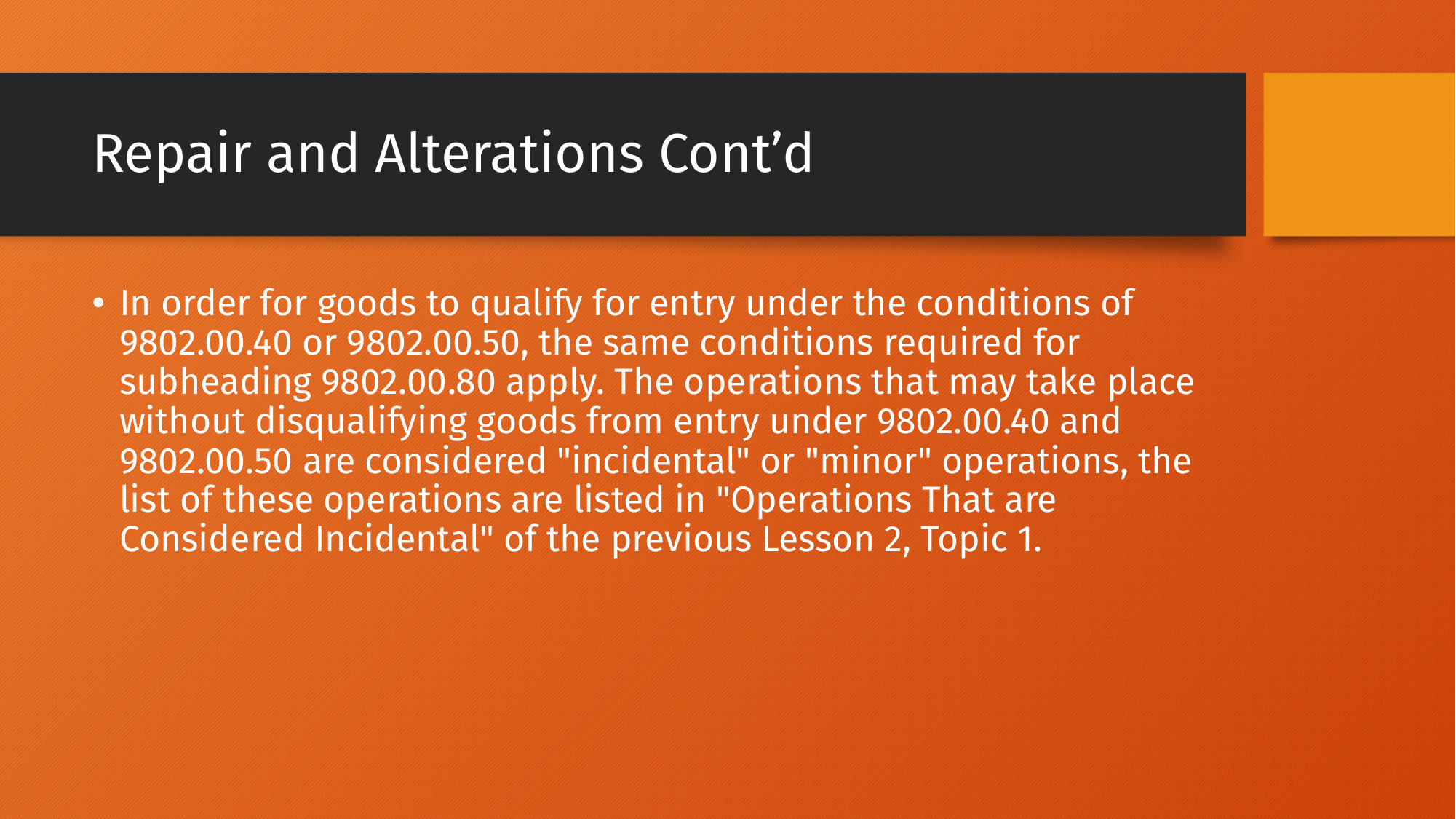

# Repair and Alterations Cont’d
In order for goods to qualify for entry under the conditions of 9802.00.40 or 9802.00.50, the same conditions required for subheading 9802.00.80 apply. The operations that may take place without disqualifying goods from entry under 9802.00.40 and 9802.00.50 are considered "incidental" or "minor" operations, the list of these operations are listed in "Operations That are Considered Incidental" of the previous Lesson 2, Topic 1.